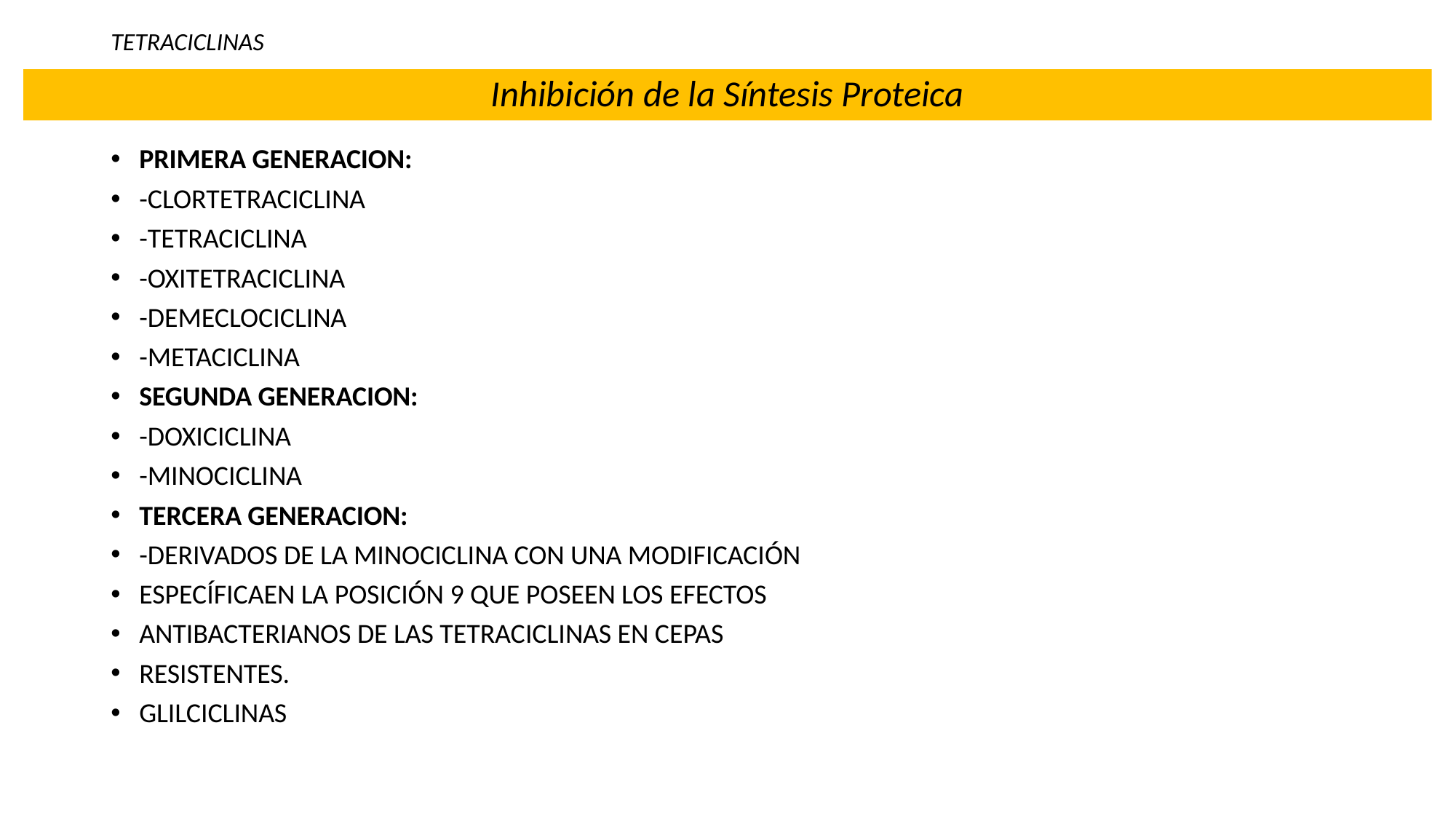

# TETRACICLINAS
Inhibición de la Síntesis Proteica
PRIMERA GENERACION:
-CLORTETRACICLINA
-TETRACICLINA
-OXITETRACICLINA
-DEMECLOCICLINA
-METACICLINA
SEGUNDA GENERACION:
-DOXICICLINA
-MINOCICLINA
TERCERA GENERACION:
-DERIVADOS DE LA MINOCICLINA CON UNA MODIFICACIÓN
ESPECÍFICAEN LA POSICIÓN 9 QUE POSEEN LOS EFECTOS
ANTIBACTERIANOS DE LAS TETRACICLINAS EN CEPAS
RESISTENTES.
GLILCICLINAS